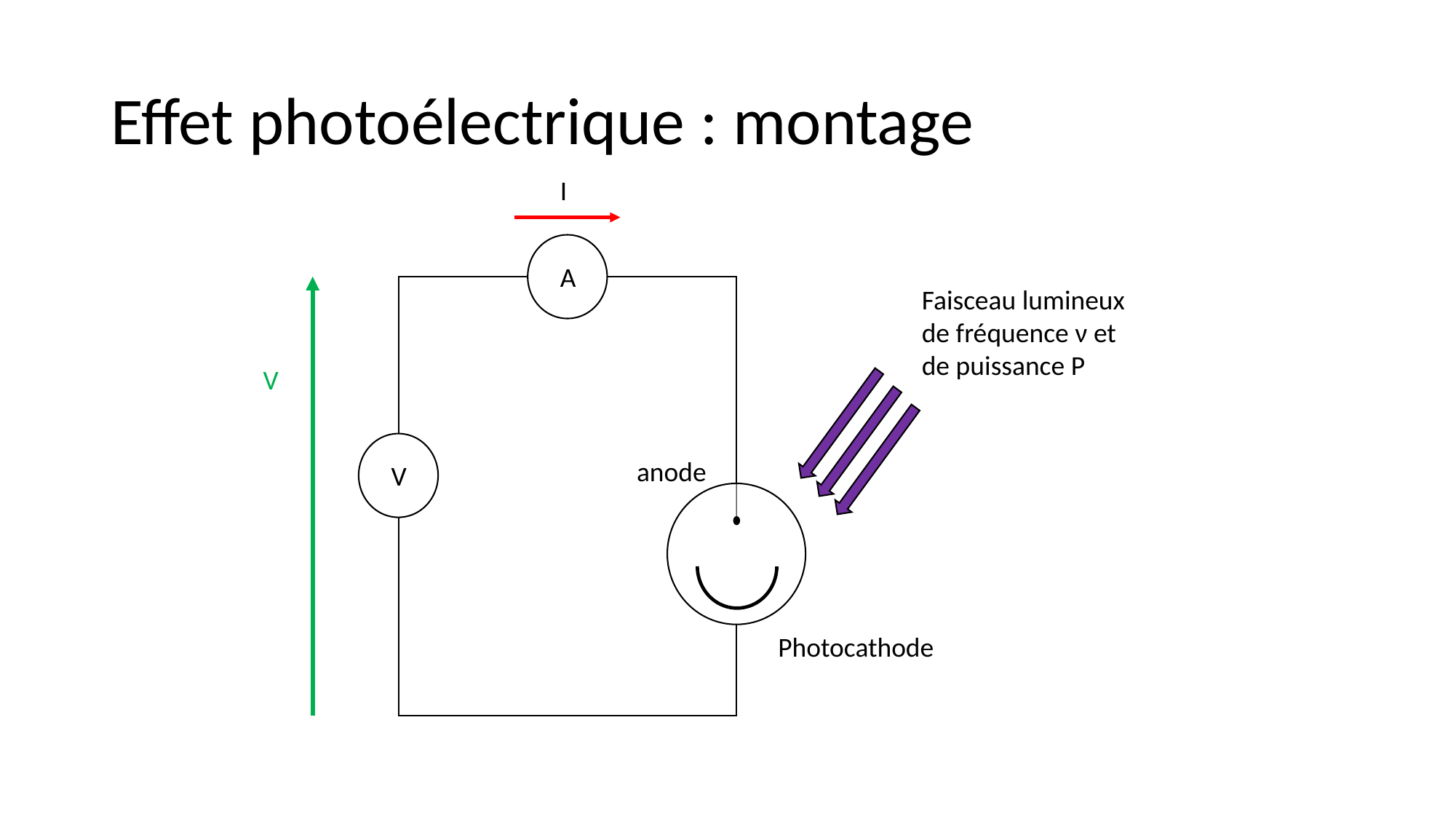

# Effet photoélectrique : montage
I

A

Faisceau lumineux de fréquence ν et de puissance P
V

anode
V

Photocathode